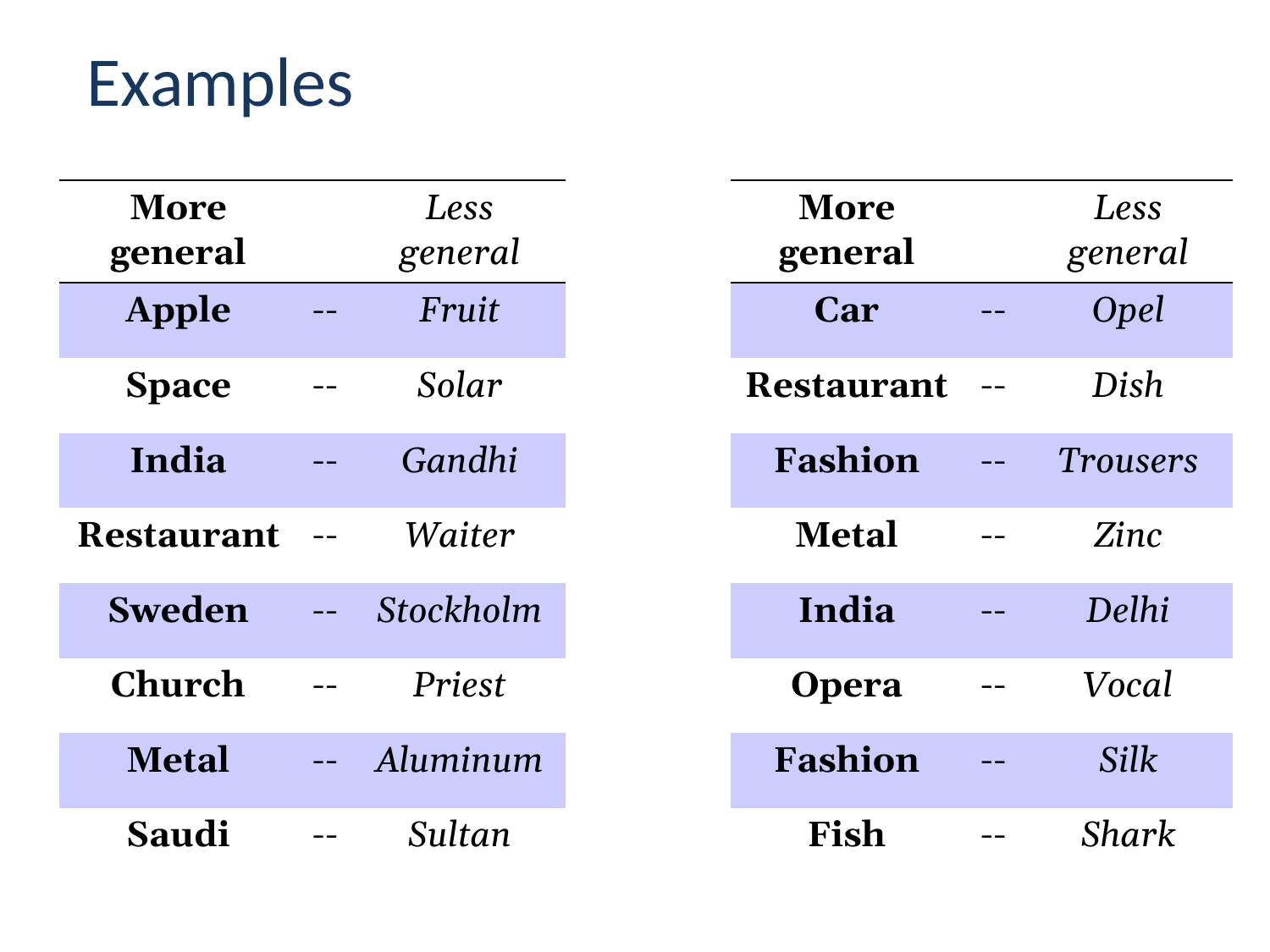

# Examples
| More general |  | Less general |  | More general |  | Less general |
| --- | --- | --- | --- | --- | --- | --- |
| Apple | -- | Fruit |  | Car | -- | Opel |
| Space | -- | Solar |  | Restaurant | -- | Dish |
| India | -- | Gandhi |  | Fashion | -- | Trousers |
| Restaurant | -- | Waiter |  | Metal | -- | Zinc |
| Sweden | -- | Stockholm |  | India | -- | Delhi |
| Church | -- | Priest |  | Opera | -- | Vocal |
| Metal | -- | Aluminum |  | Fashion | -- | Silk |
| Saudi | -- | Sultan |  | Fish | -- | Shark |